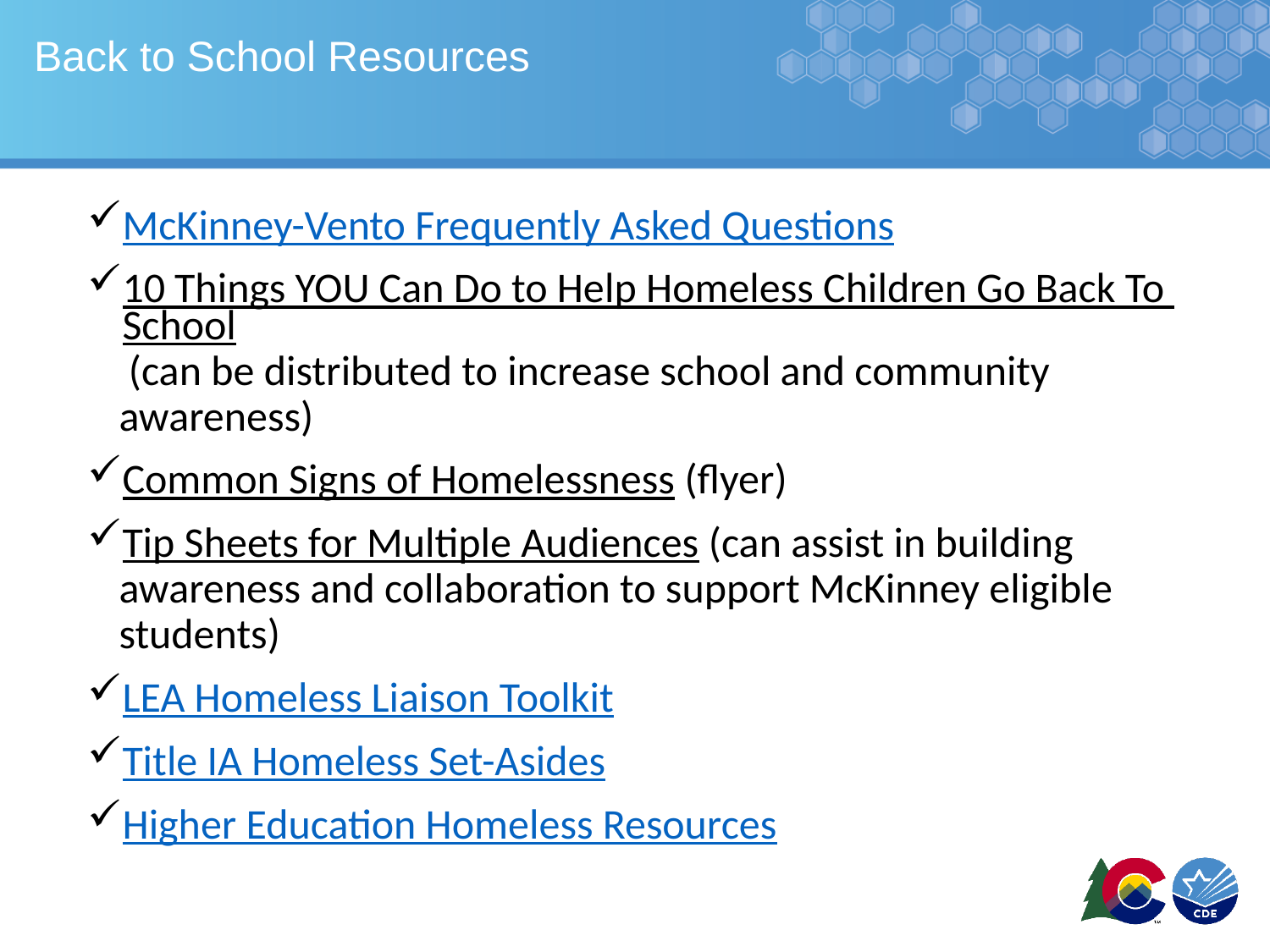

# Back to School Resources
McKinney-Vento Frequently Asked Questions
10 Things YOU Can Do to Help Homeless Children Go Back To School (can be distributed to increase school and community awareness)
Common Signs of Homelessness (flyer)
Tip Sheets for Multiple Audiences (can assist in building awareness and collaboration to support McKinney eligible students)
LEA Homeless Liaison Toolkit
Title IA Homeless Set-Asides
Higher Education Homeless Resources